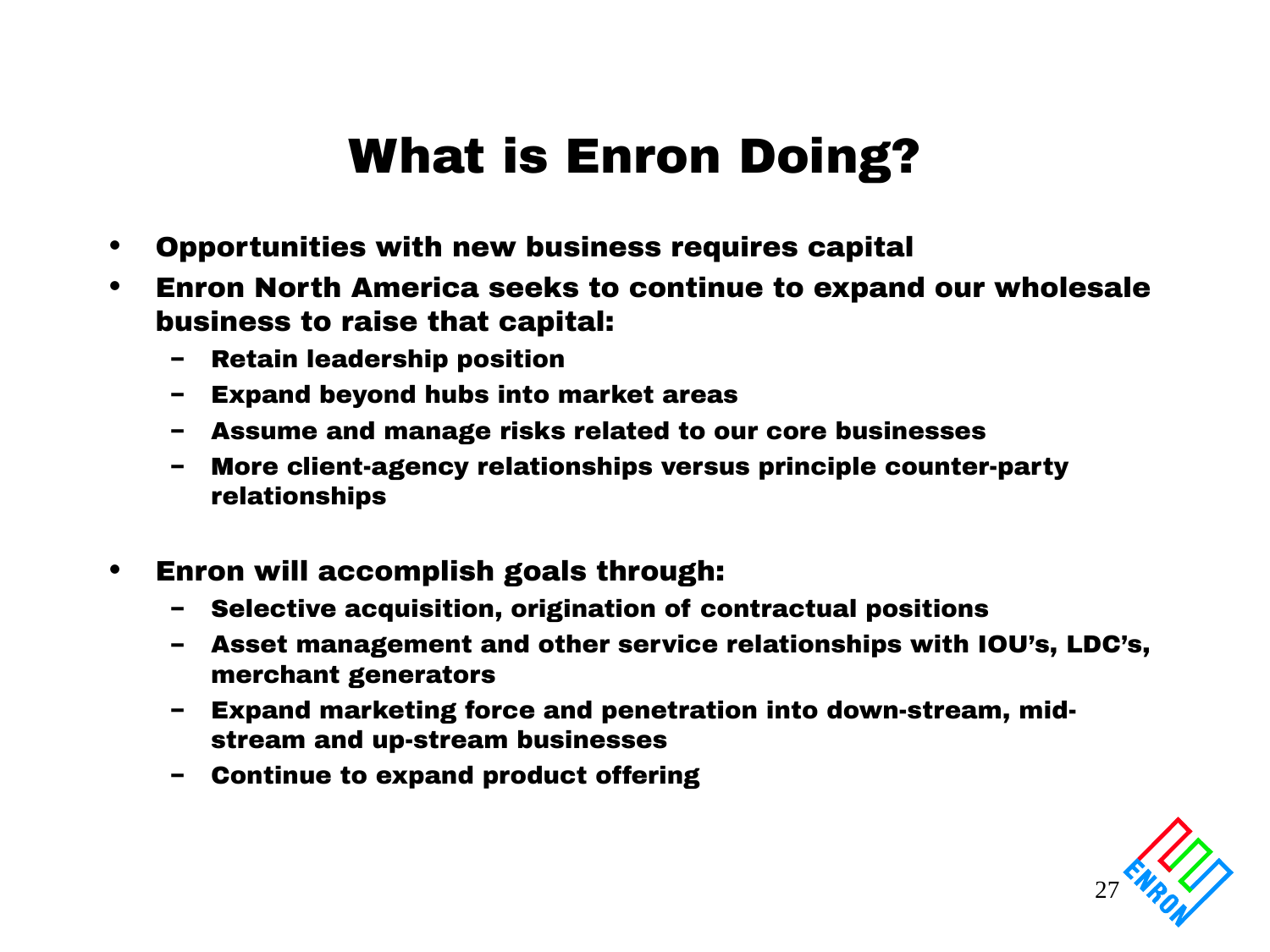

# What is Enron Doing?
Opportunities with new business requires capital
Enron North America seeks to continue to expand our wholesale business to raise that capital:
Retain leadership position
Expand beyond hubs into market areas
Assume and manage risks related to our core businesses
More client-agency relationships versus principle counter-party relationships

Enron will accomplish goals through:
Selective acquisition, origination of contractual positions
Asset management and other service relationships with IOU’s, LDC’s, merchant generators
Expand marketing force and penetration into down-stream, mid-stream and up-stream businesses
Continue to expand product offering
27